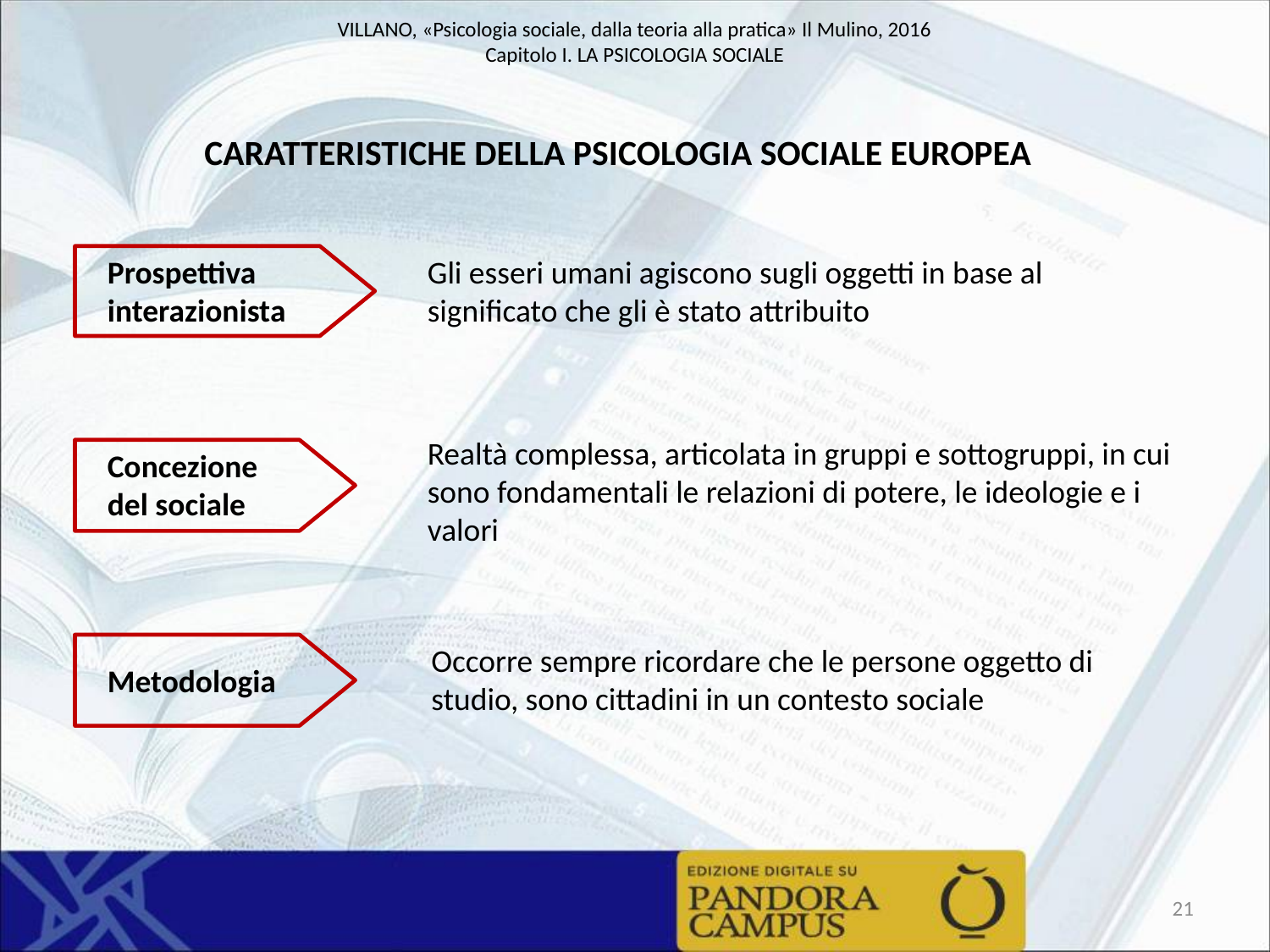

CARATTERISTICHE DELLA PSICOLOGIA SOCIALE EUROPEA

Prospettiva interazionista
Gli esseri umani agiscono sugli oggetti in base al significato che gli è stato attribuito
Realtà complessa, articolata in gruppi e sottogruppi, in cui sono fondamentali le relazioni di potere, le ideologie e i valori

Concezione del sociale

Occorre sempre ricordare che le persone oggetto di studio, sono cittadini in un contesto sociale
Metodologia
21